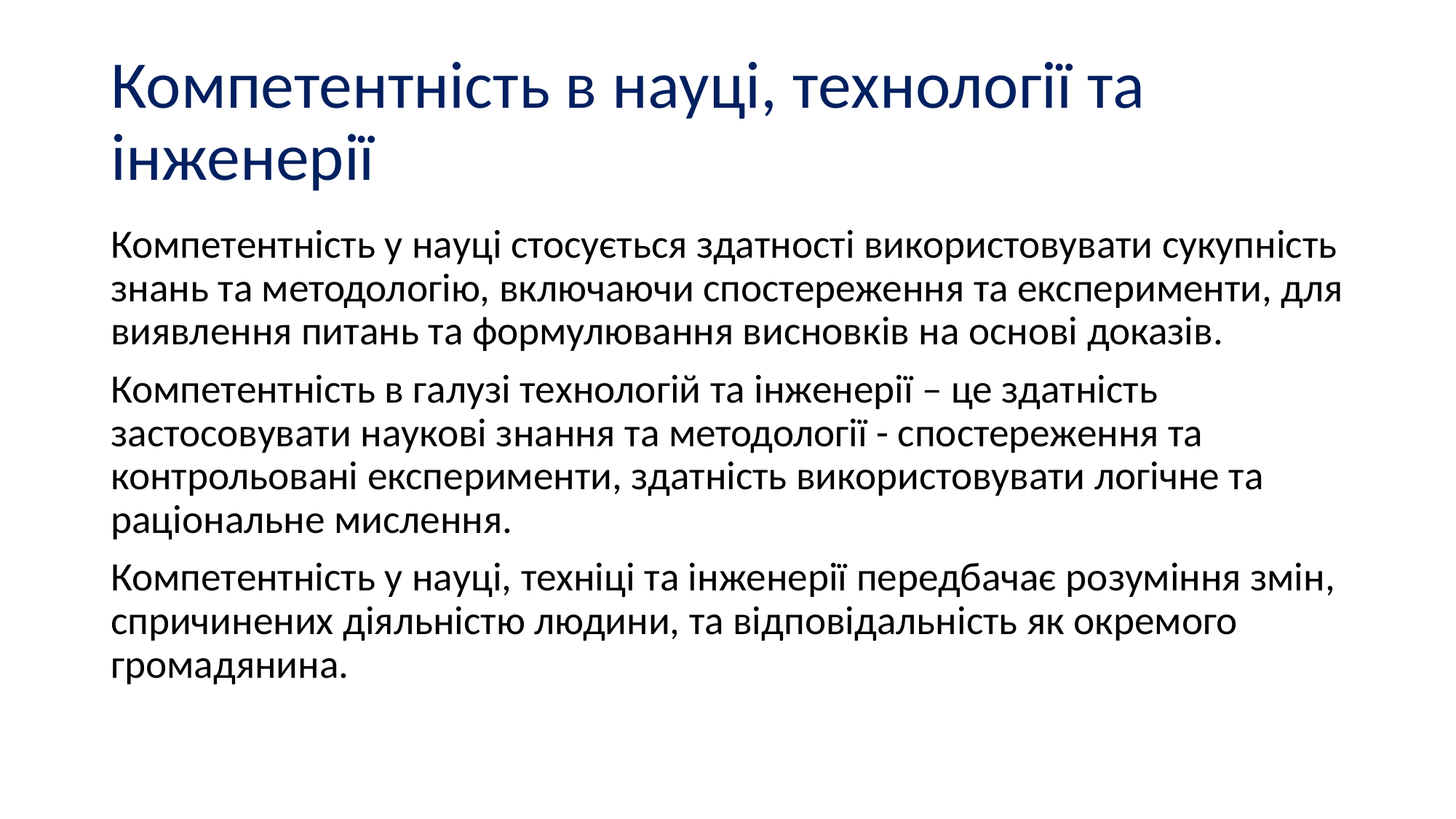

# Компетентність в науці, технології та інженерії
Компетентність у науці стосується здатності використовувати сукупність знань та методологію, включаючи спостереження та експерименти, для виявлення питань та формулювання висновків на основі доказів.
Компетентність в галузі технологій та інженерії – це здатність застосовувати наукові знання та методології - спостереження та контрольовані експерименти, здатність використовувати логічне та раціональне мислення.
Компетентність у науці, техніці та інженерії передбачає розуміння змін, спричинених діяльністю людини, та відповідальність як окремого громадянина.